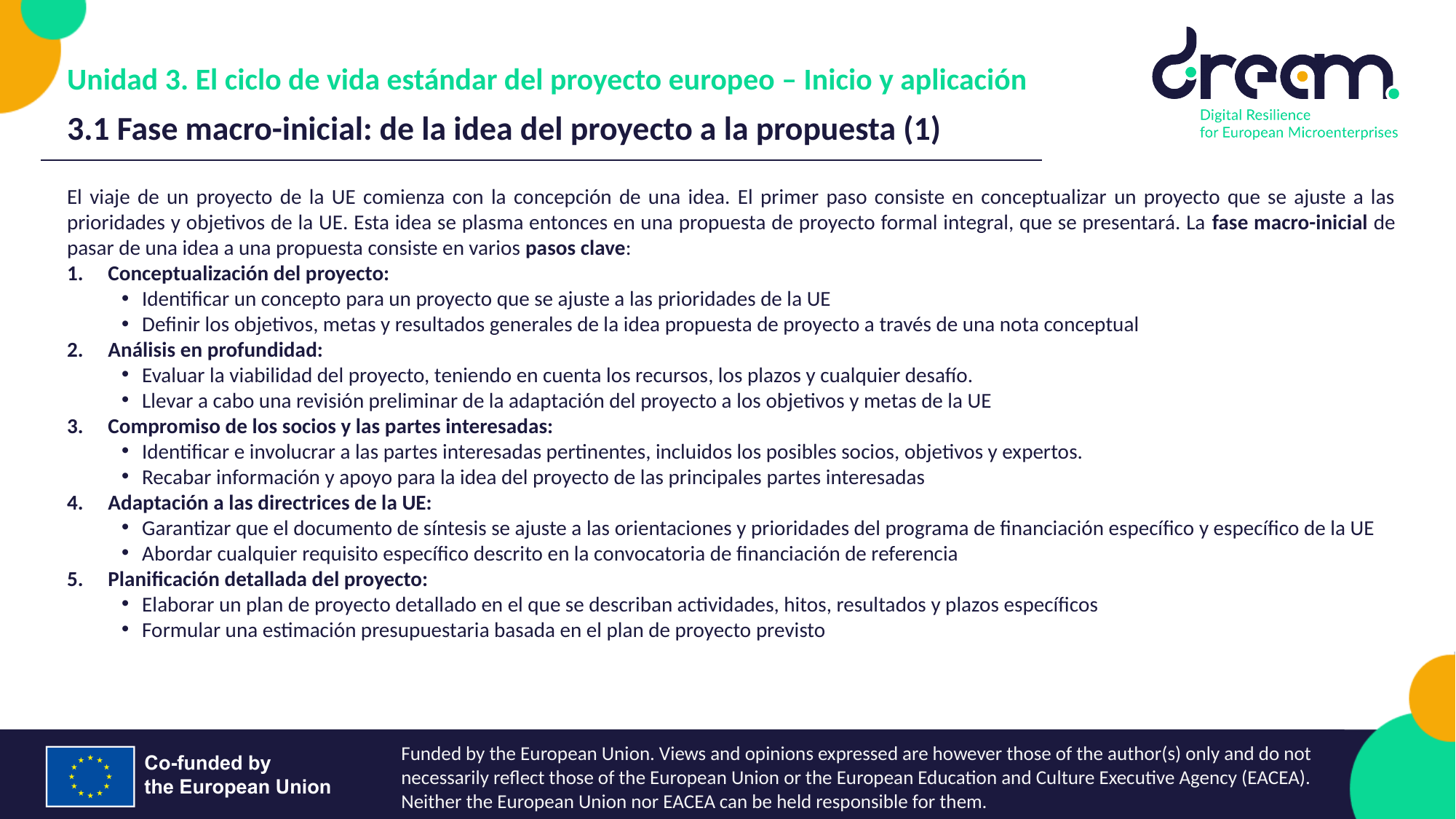

Unidad 3. El ciclo de vida estándar del proyecto europeo – Inicio y aplicación
3.1 Fase macro-inicial: de la idea del proyecto a la propuesta (1)
El viaje de un proyecto de la UE comienza con la concepción de una idea. El primer paso consiste en conceptualizar un proyecto que se ajuste a las prioridades y objetivos de la UE. Esta idea se plasma entonces en una propuesta de proyecto formal integral, que se presentará. La fase macro-inicial de pasar de una idea a una propuesta consiste en varios pasos clave:
Conceptualización del proyecto:
Identificar un concepto para un proyecto que se ajuste a las prioridades de la UE
Definir los objetivos, metas y resultados generales de la idea propuesta de proyecto a través de una nota conceptual
Análisis en profundidad:
Evaluar la viabilidad del proyecto, teniendo en cuenta los recursos, los plazos y cualquier desafío.
Llevar a cabo una revisión preliminar de la adaptación del proyecto a los objetivos y metas de la UE
Compromiso de los socios y las partes interesadas:
Identificar e involucrar a las partes interesadas pertinentes, incluidos los posibles socios, objetivos y expertos.
Recabar información y apoyo para la idea del proyecto de las principales partes interesadas
Adaptación a las directrices de la UE:
Garantizar que el documento de síntesis se ajuste a las orientaciones y prioridades del programa de financiación específico y específico de la UE
Abordar cualquier requisito específico descrito en la convocatoria de financiación de referencia
Planificación detallada del proyecto:
Elaborar un plan de proyecto detallado en el que se describan actividades, hitos, resultados y plazos específicos
Formular una estimación presupuestaria basada en el plan de proyecto previsto